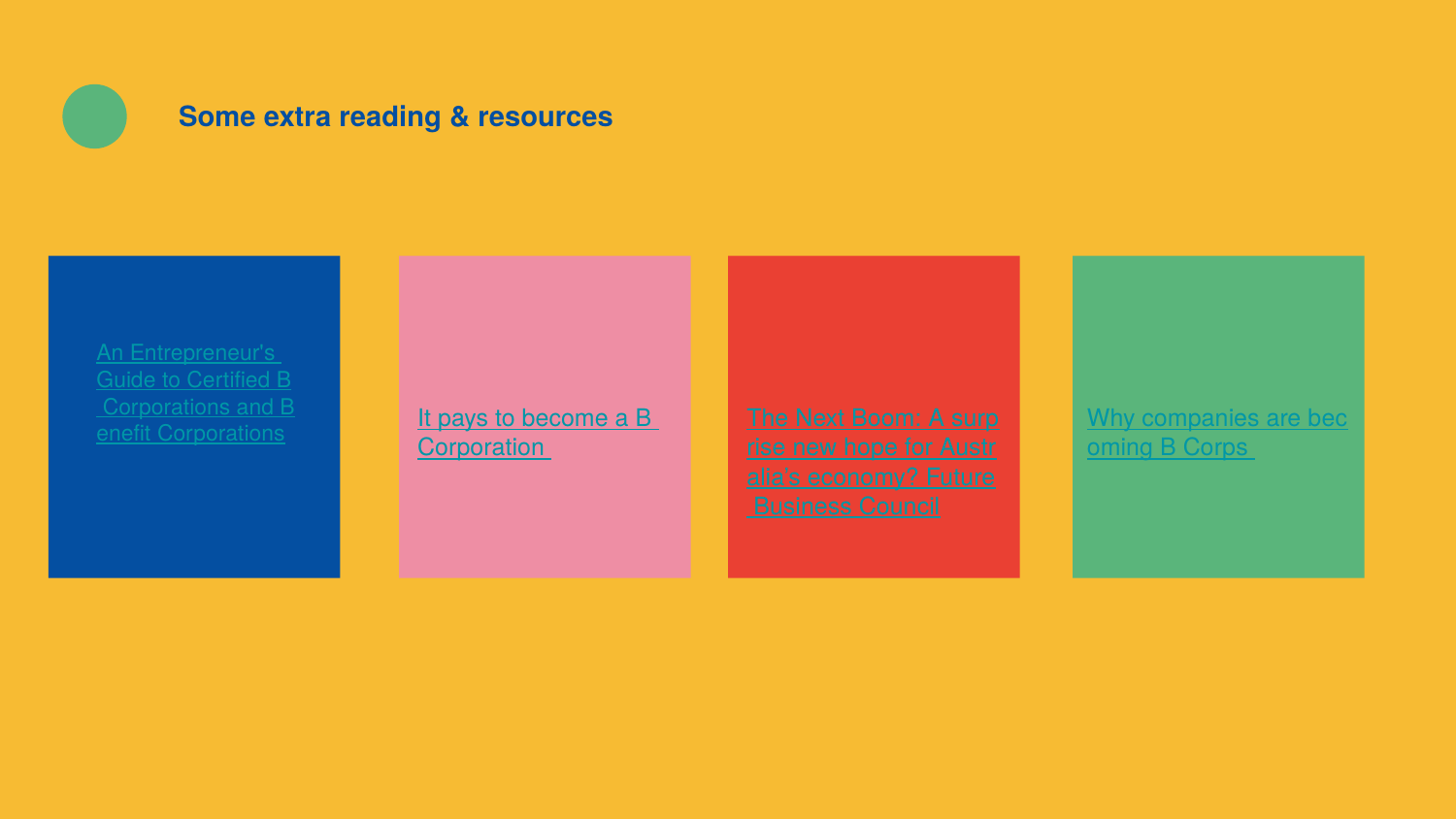

Some extra reading & resources

Why companies are becoming B Corps
It pays to become a B Corporation
The Next Boom: A surprise new hope for Australia’s economy? Future Business Council
An Entrepreneur's Guide to Certified B Corporations and Benefit Corporations